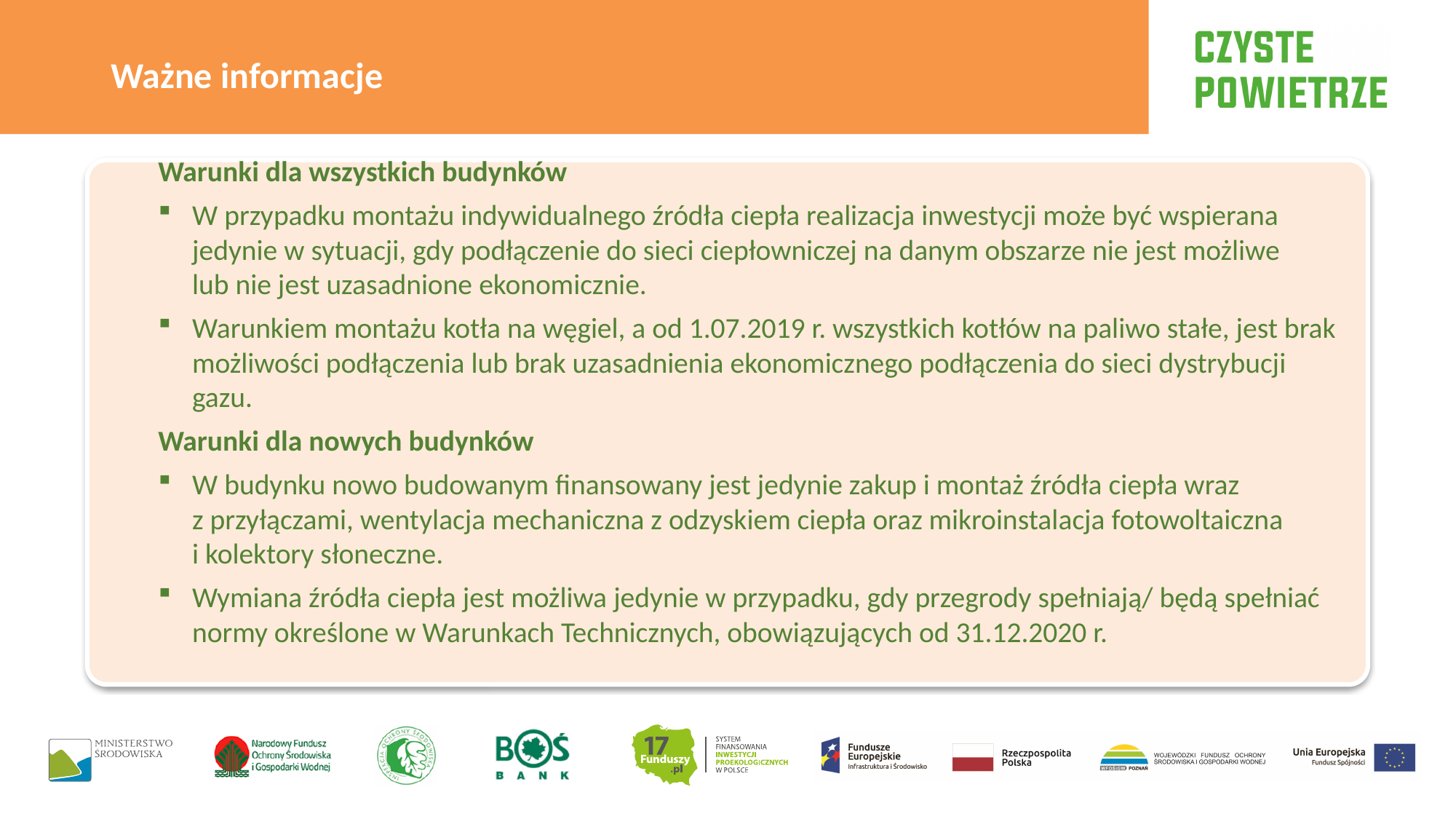

Ważne informacje
Warunki dla wszystkich budynków
W przypadku montażu indywidualnego źródła ciepła realizacja inwestycji może być wspierana jedynie w sytuacji, gdy podłączenie do sieci ciepłowniczej na danym obszarze nie jest możliwe lub nie jest uzasadnione ekonomicznie.
Warunkiem montażu kotła na węgiel, a od 1.07.2019 r. wszystkich kotłów na paliwo stałe, jest brak możliwości podłączenia lub brak uzasadnienia ekonomicznego podłączenia do sieci dystrybucji gazu.
Warunki dla nowych budynków
W budynku nowo budowanym finansowany jest jedynie zakup i montaż źródła ciepła wraz
z przyłączami, wentylacja mechaniczna z odzyskiem ciepła oraz mikroinstalacja fotowoltaiczna
i kolektory słoneczne.
Wymiana źródła ciepła jest możliwa jedynie w przypadku, gdy przegrody spełniają/ będą spełniać normy określone w Warunkach Technicznych, obowiązujących od 31.12.2020 r.